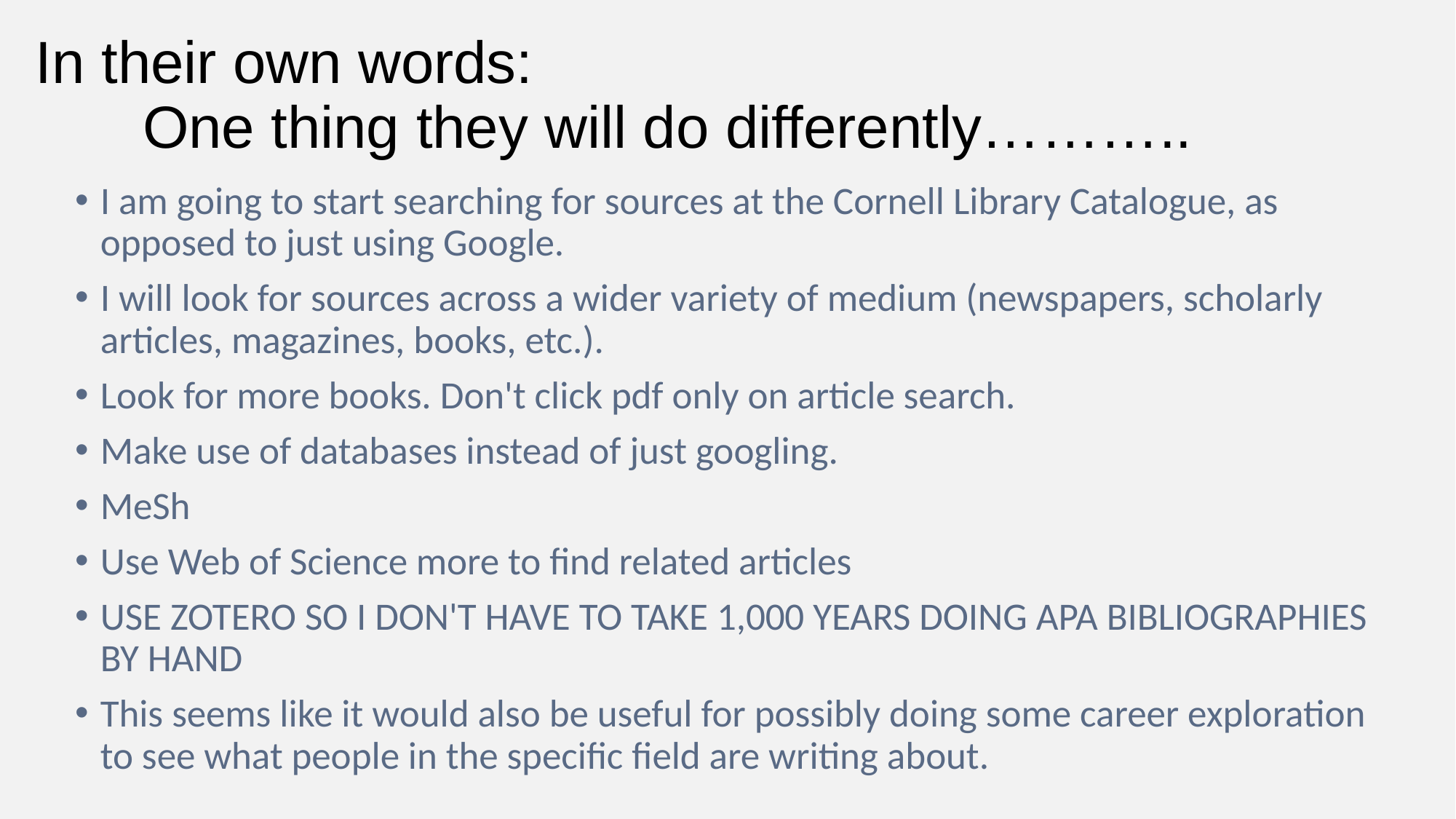

# In their own words: One thing they will do differently………..
I am going to start searching for sources at the Cornell Library Catalogue, as opposed to just using Google.
I will look for sources across a wider variety of medium (newspapers, scholarly articles, magazines, books, etc.).
Look for more books. Don't click pdf only on article search.
Make use of databases instead of just googling.
MeSh
Use Web of Science more to find related articles
USE ZOTERO SO I DON'T HAVE TO TAKE 1,000 YEARS DOING APA BIBLIOGRAPHIES BY HAND
This seems like it would also be useful for possibly doing some career exploration to see what people in the specific field are writing about.